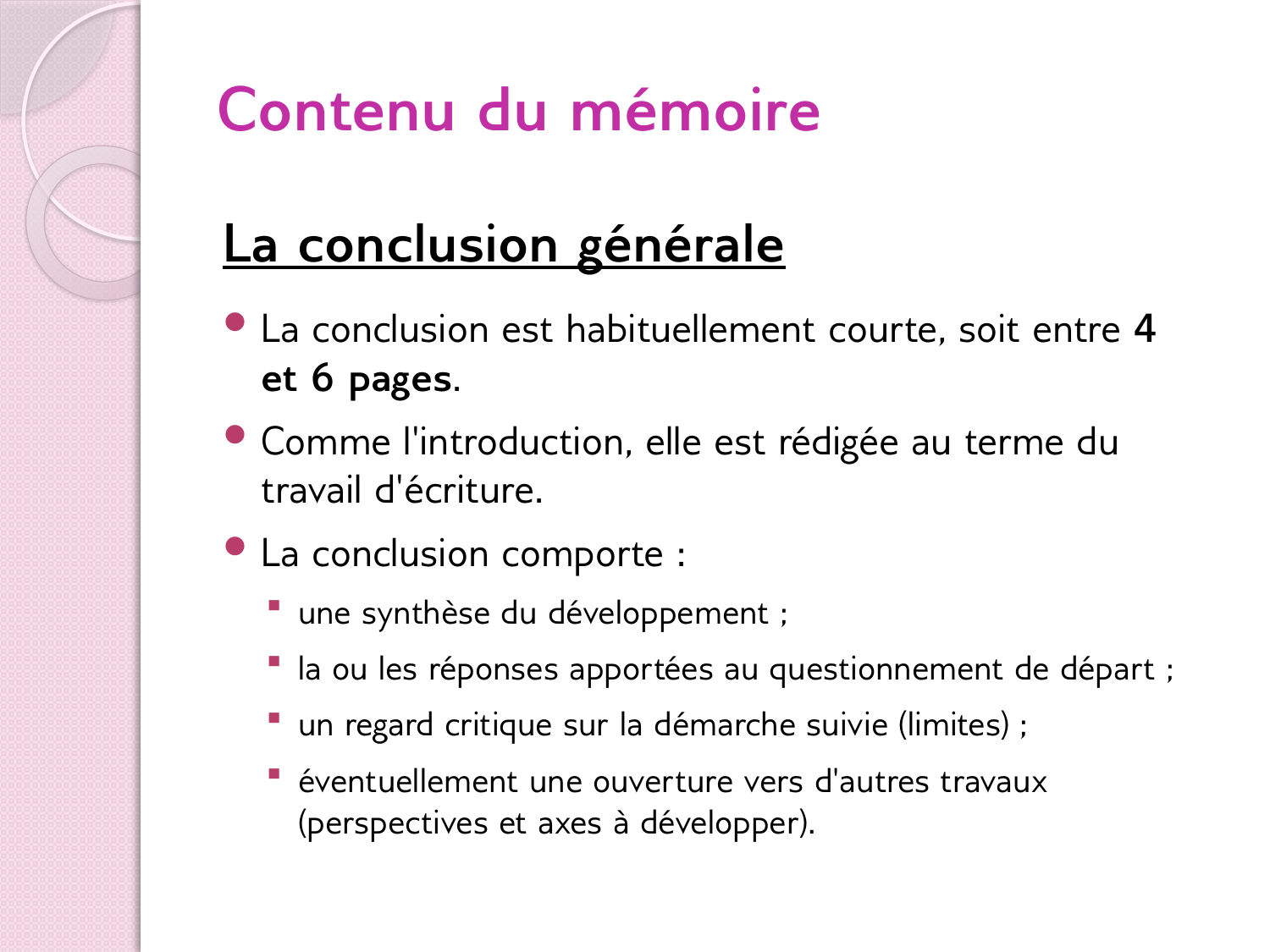

# Contenu du mémoire
La conclusion générale
La conclusion est habituellement courte, soit entre 4 et 6 pages.
Comme l'introduction, elle est rédigée au terme du travail d'écriture.
La conclusion comporte :
une synthèse du développement ;
la ou les réponses apportées au questionnement de départ ;
un regard critique sur la démarche suivie (limites) ;
éventuellement une ouverture vers d'autres travaux (perspectives et axes à développer).